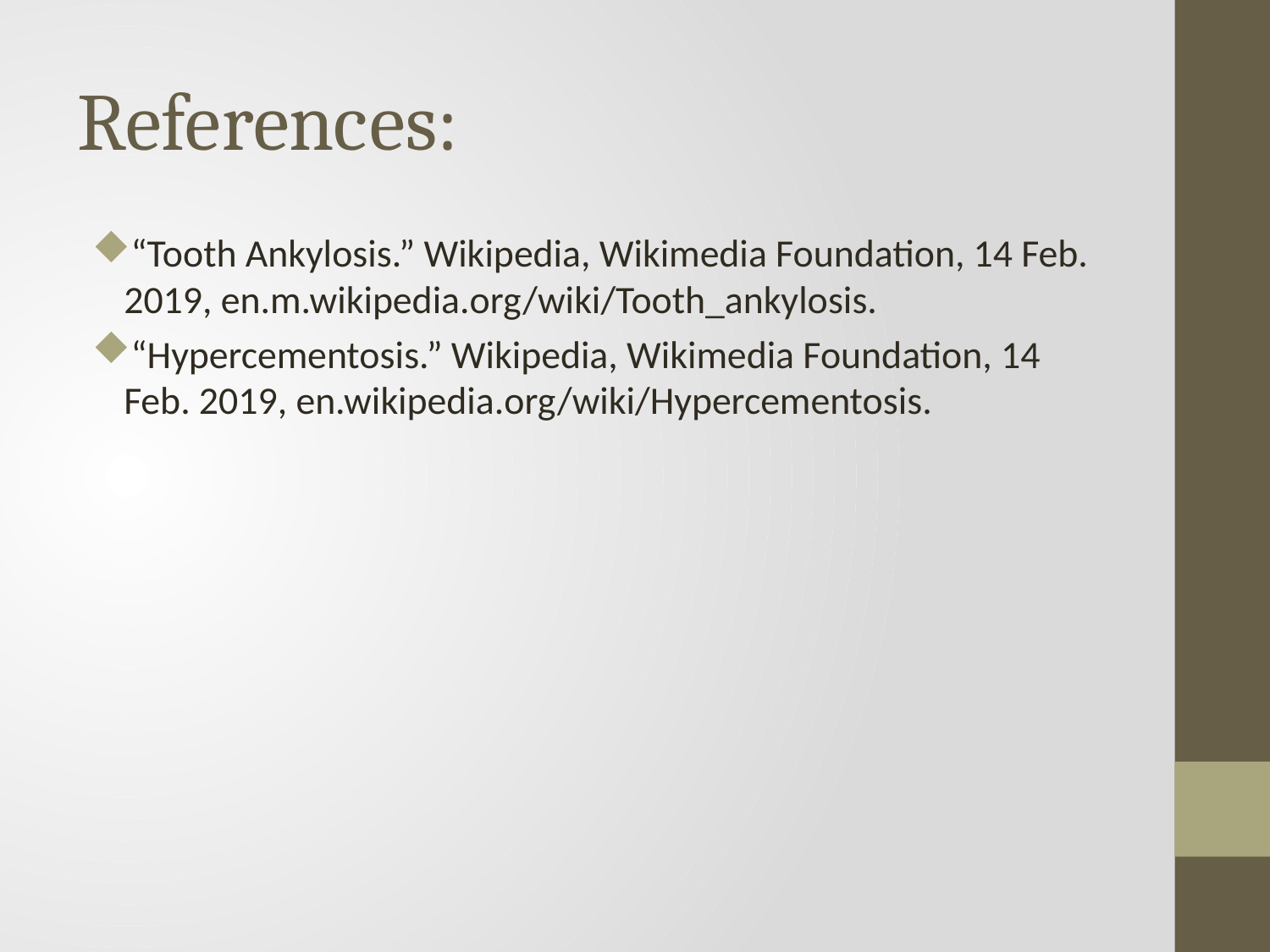

# References:
“Tooth Ankylosis.” Wikipedia, Wikimedia Foundation, 14 Feb. 2019, en.m.wikipedia.org/wiki/Tooth_ankylosis.
“Hypercementosis.” Wikipedia, Wikimedia Foundation, 14 Feb. 2019, en.wikipedia.org/wiki/Hypercementosis.